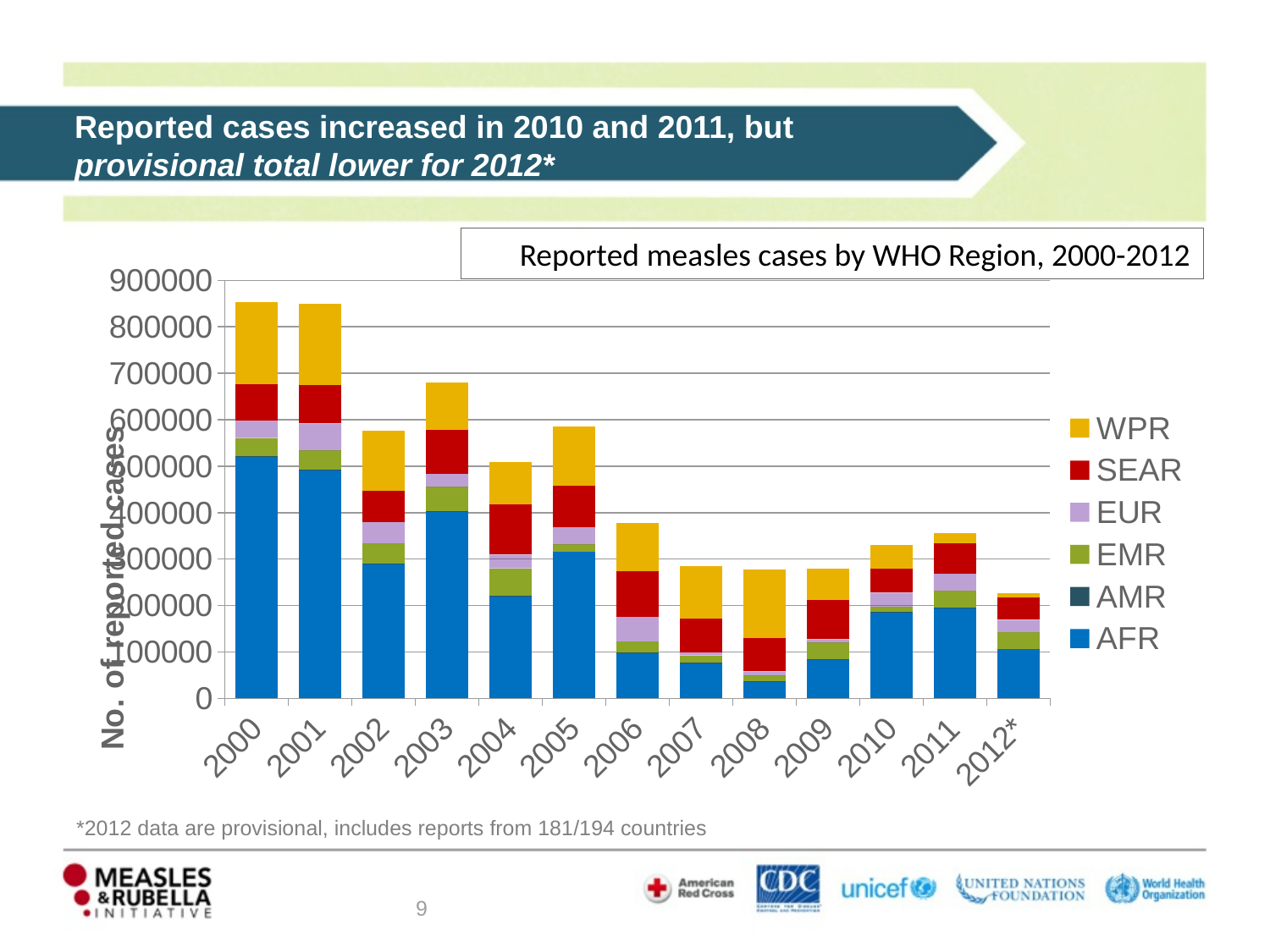

Reported cases increased in 2010 and 2011, but
provisional total lower for 2012*
Reported measles cases by WHO Region, 2000-2012

### Chart

| Category | AFR | AMR | EMR | EUR | SEAR | WPR |
|---|---|---|---|---|---|---|
| 2012* | 106052.0 | 88.0 | 36456.0 | 26982.0 | 46945.0 | 10722.0 |
| 2011 | 194364.0 | 1372.0 | 35923.0 | 37073.0 | 65161.0 | 21050.0 |
| 2010 | 186675.0 | 249.0 | 10072.0 | 30625.0 | 52529.0 | 49460.0 |
| 2009 | 83479.0 | 91.0 | 36605.0 | 7499.0 | 84356.0 | 66609.0 |
| 2008 | 37012.0 | 205.0 | 12120.0 | 8879.0 | 72214.0 | 147987.0 |
| 2007 | 76410.0 | 176.0 | 15670.0 | 6936.0 | 73545.0 | 112294.0 |
| 2006 | 99339.0 | 226.0 | 23303.0 | 53344.0 | 98122.0 | 103159.0 |
| 2005 | 316219.0 | 85.0 | 15069.0 | 37338.0 | 88973.0 | 128017.0 |
| 2004 | 220180.0 | 108.0 | 59804.0 | 29510.0 | 107879.0 | 91763.0 |
| 2003 | 403016.0 | 119.0 | 52110.0 | 28203.0 | 94644.0 | 101810.0 |
| 2002 | 288340.0 | 2579.0 | 42616.0 | 46718.0 | 66597.0 | 129306.0 |
| 2001 | 491989.0 | 548.0 | 41103.0 | 58364.0 | 81771.0 | 175398.0 |
| 2000 | 520102.0 | 1755.0 | 38592.0 | 37421.0 | 78558.0 | 177052.0 |
*2012 data are provisional, includes reports from 181/194 countries
9